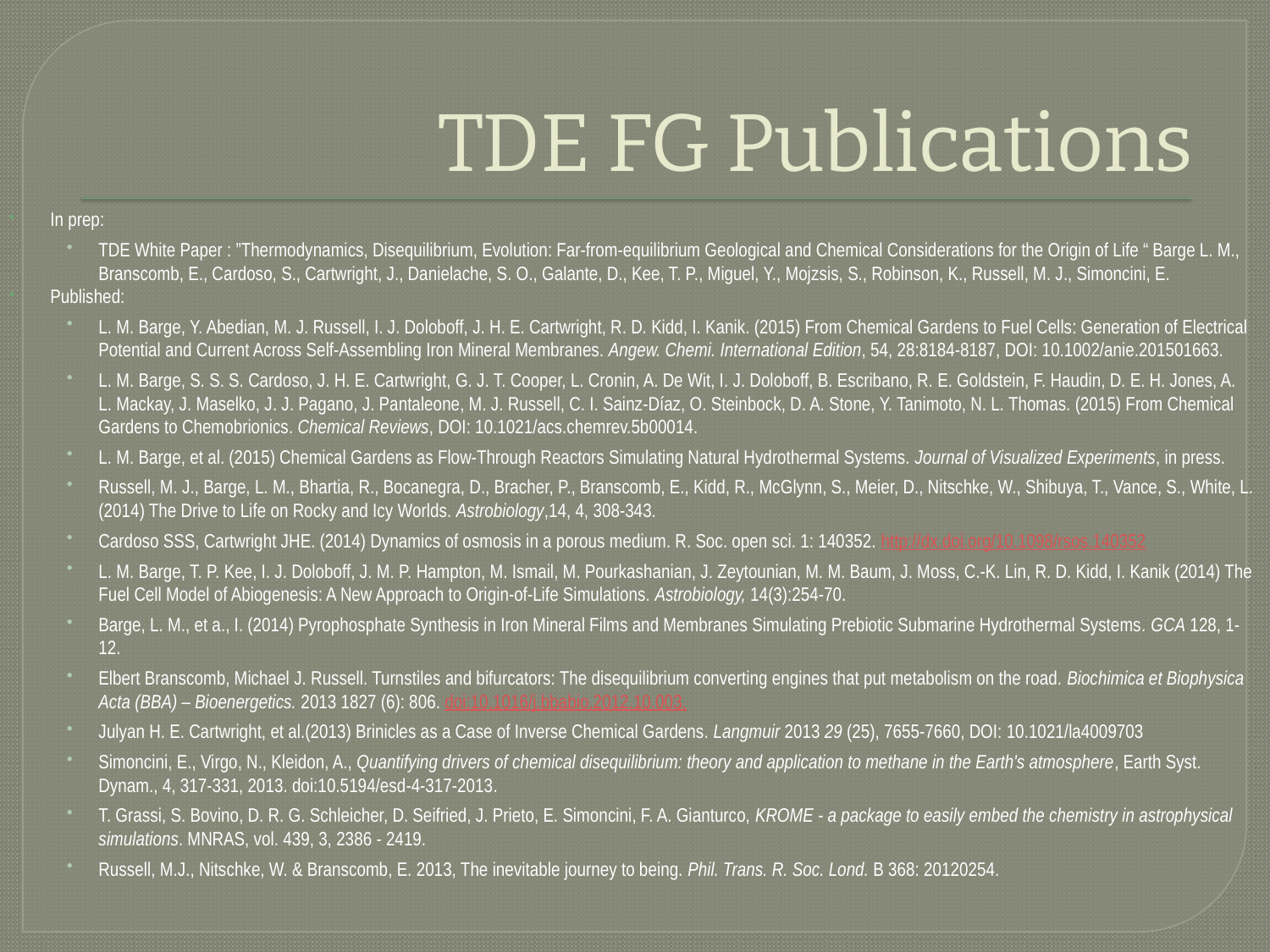

# TDE FG Publications
In prep:
TDE White Paper : ”Thermodynamics, Disequilibrium, Evolution: Far-from-equilibrium Geological and Chemical Considerations for the Origin of Life “ Barge L. M., Branscomb, E., Cardoso, S., Cartwright, J., Danielache, S. O., Galante, D., Kee, T. P., Miguel, Y., Mojzsis, S., Robinson, K., Russell, M. J., Simoncini, E.
Published:
L. M. Barge, Y. Abedian, M. J. Russell, I. J. Doloboff, J. H. E. Cartwright, R. D. Kidd, I. Kanik. (2015) From Chemical Gardens to Fuel Cells: Generation of Electrical Potential and Current Across Self-Assembling Iron Mineral Membranes. Angew. Chemi. International Edition, 54, 28:8184-8187, DOI: 10.1002/anie.201501663.
L. M. Barge, S. S. S. Cardoso, J. H. E. Cartwright, G. J. T. Cooper, L. Cronin, A. De Wit, I. J. Doloboff, B. Escribano, R. E. Goldstein, F. Haudin, D. E. H. Jones, A. L. Mackay, J. Maselko, J. J. Pagano, J. Pantaleone, M. J. Russell, C. I. Sainz-Díaz, O. Steinbock, D. A. Stone, Y. Tanimoto, N. L. Thomas. (2015) From Chemical Gardens to Chemobrionics. Chemical Reviews, DOI: 10.1021/acs.chemrev.5b00014.
L. M. Barge, et al. (2015) Chemical Gardens as Flow-Through Reactors Simulating Natural Hydrothermal Systems. Journal of Visualized Experiments, in press.
Russell, M. J., Barge, L. M., Bhartia, R., Bocanegra, D., Bracher, P., Branscomb, E., Kidd, R., McGlynn, S., Meier, D., Nitschke, W., Shibuya, T., Vance, S., White, L. (2014) The Drive to Life on Rocky and Icy Worlds. Astrobiology,14, 4, 308-343.
Cardoso SSS, Cartwright JHE. (2014) Dynamics of osmosis in a porous medium. R. Soc. open sci. 1: 140352. http://dx.doi.org/10.1098/rsos.140352
L. M. Barge, T. P. Kee, I. J. Doloboff, J. M. P. Hampton, M. Ismail, M. Pourkashanian, J. Zeytounian, M. M. Baum, J. Moss, C.-K. Lin, R. D. Kidd, I. Kanik (2014) The Fuel Cell Model of Abiogenesis: A New Approach to Origin-of-Life Simulations. Astrobiology, 14(3):254-70.
Barge, L. M., et a., I. (2014) Pyrophosphate Synthesis in Iron Mineral Films and Membranes Simulating Prebiotic Submarine Hydrothermal Systems. GCA 128, 1-12.
Elbert Branscomb, Michael J. Russell. Turnstiles and bifurcators: The disequilibrium converting engines that put metabolism on the road. Biochimica et Biophysica Acta (BBA) – Bioenergetics. 2013 1827 (6): 806. doi:10.1016/j.bbabio.2012.10.003.
Julyan H. E. Cartwright, et al.(2013) Brinicles as a Case of Inverse Chemical Gardens. Langmuir 2013 29 (25), 7655-7660, DOI: 10.1021/la4009703
Simoncini, E., Virgo, N., Kleidon, A., Quantifying drivers of chemical disequilibrium: theory and application to methane in the Earth's atmosphere, Earth Syst. Dynam., 4, 317-331, 2013. doi:10.5194/esd-4-317-2013.
T. Grassi, S. Bovino, D. R. G. Schleicher, D. Seifried, J. Prieto, E. Simoncini, F. A. Gianturco, KROME - a package to easily embed the chemistry in astrophysical simulations. MNRAS, vol. 439, 3, 2386 - 2419.
Russell, M.J., Nitschke, W. & Branscomb, E. 2013, The inevitable journey to being. Phil. Trans. R. Soc. Lond. B 368: 20120254.